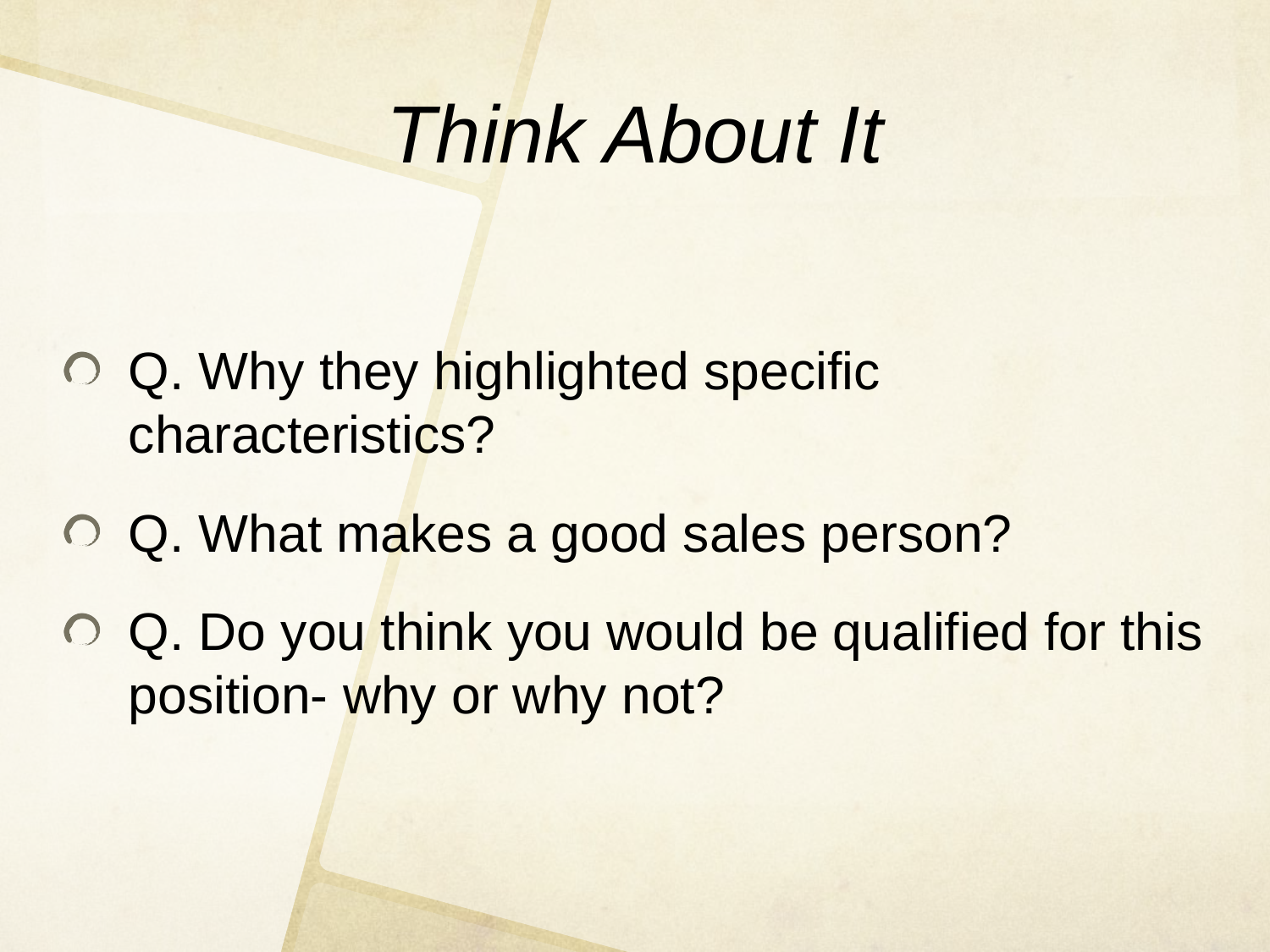

# Think About It

Q. Why they highlighted specific characteristics?
Q. What makes a good sales person?
Q. Do you think you would be qualified for this position- why or why not?